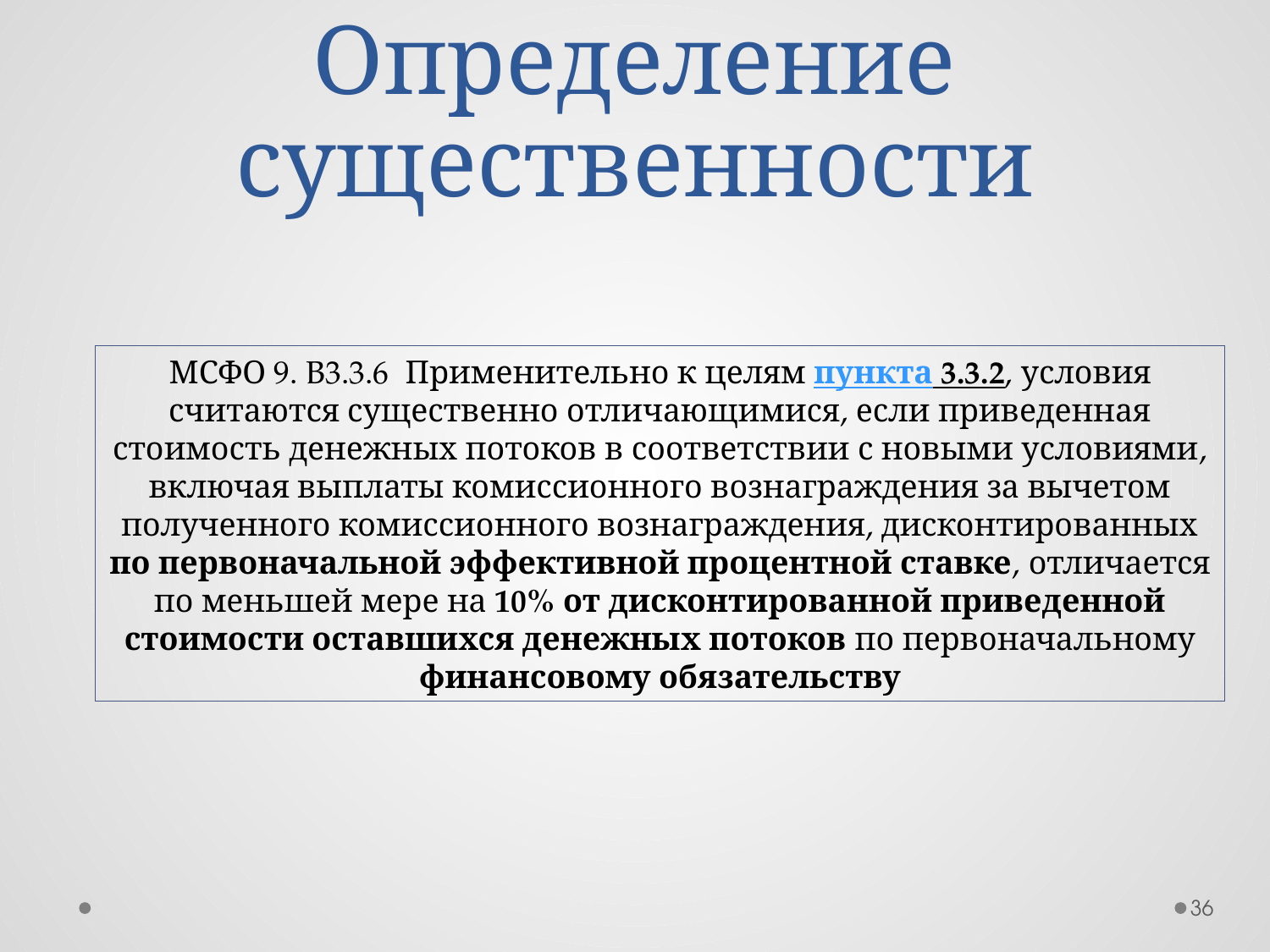

# Определение существенности
МСФО 9. B3.3.6  Применительно к целям пункта 3.3.2, условия считаются существенно отличающимися, если приведенная стоимость денежных потоков в соответствии с новыми условиями, включая выплаты комиссионного вознаграждения за вычетом полученного комиссионного вознаграждения, дисконтированных по первоначальной эффективной процентной ставке, отличается по меньшей мере на 10% от дисконтированной приведенной стоимости оставшихся денежных потоков по первоначальному финансовому обязательству
36